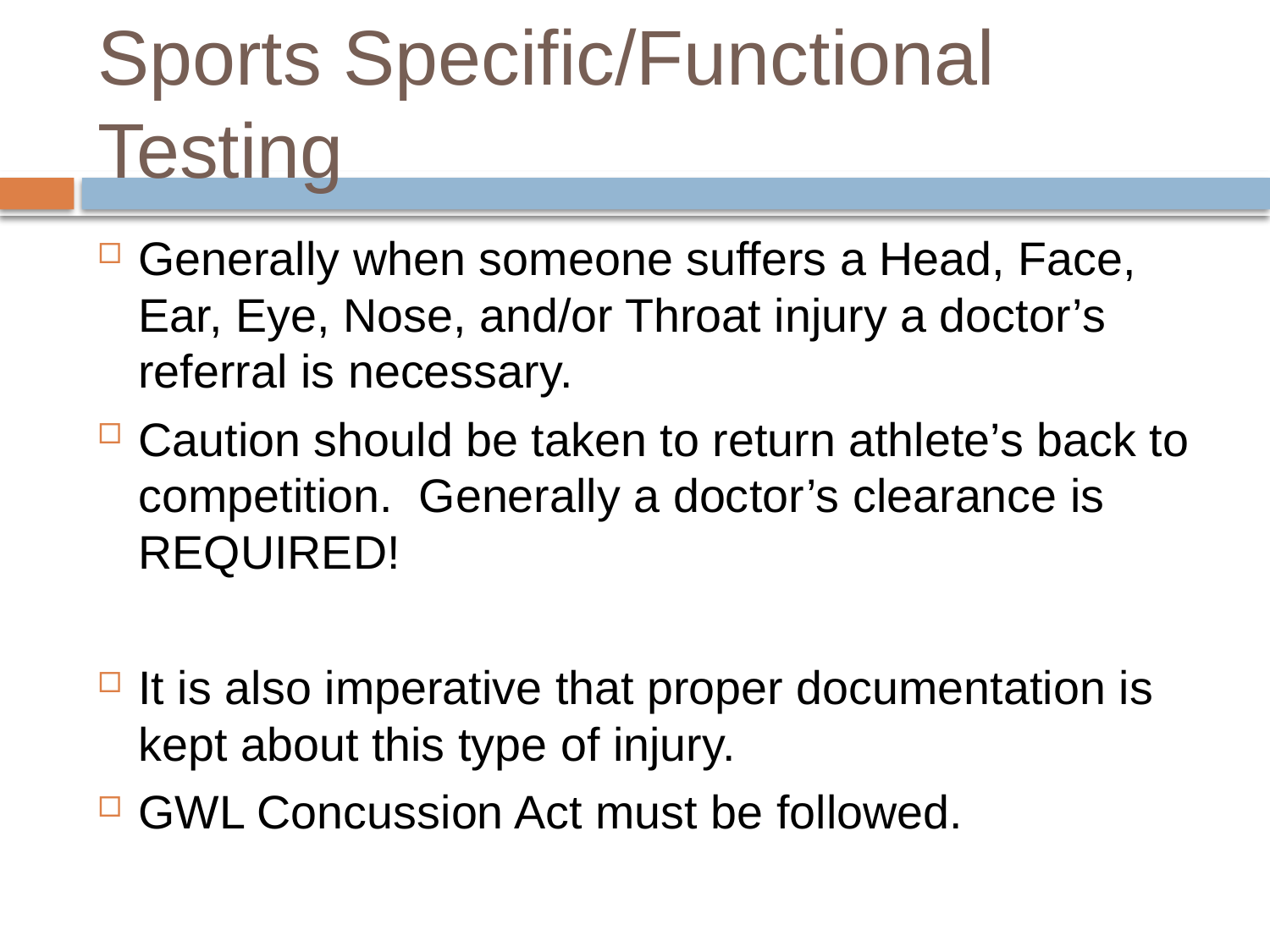

# Sports Specific/Functional Testing
Generally when someone suffers a Head, Face, Ear, Eye, Nose, and/or Throat injury a doctor’s referral is necessary.
Caution should be taken to return athlete’s back to competition.  Generally a doctor’s clearance is REQUIRED!

It is also imperative that proper documentation is kept about this type of injury.
GWL Concussion Act must be followed.